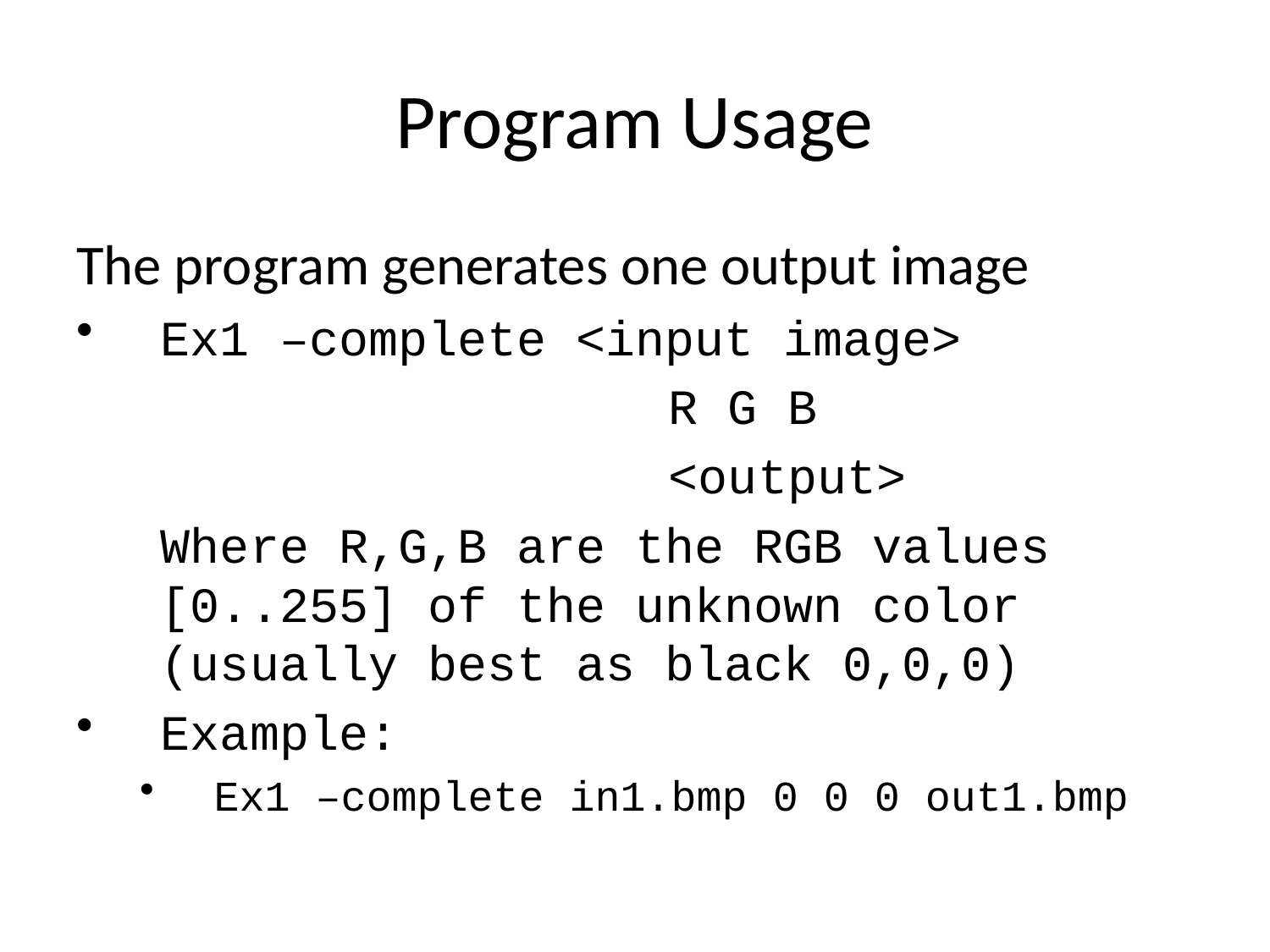

# Program Usage
The program generates one output image
Ex1 –complete <input image>
					R G B
					<output>
	Where R,G,B are the RGB values [0..255] of the unknown color (usually best as black 0,0,0)
Example:
Ex1 –complete in1.bmp 0 0 0 out1.bmp